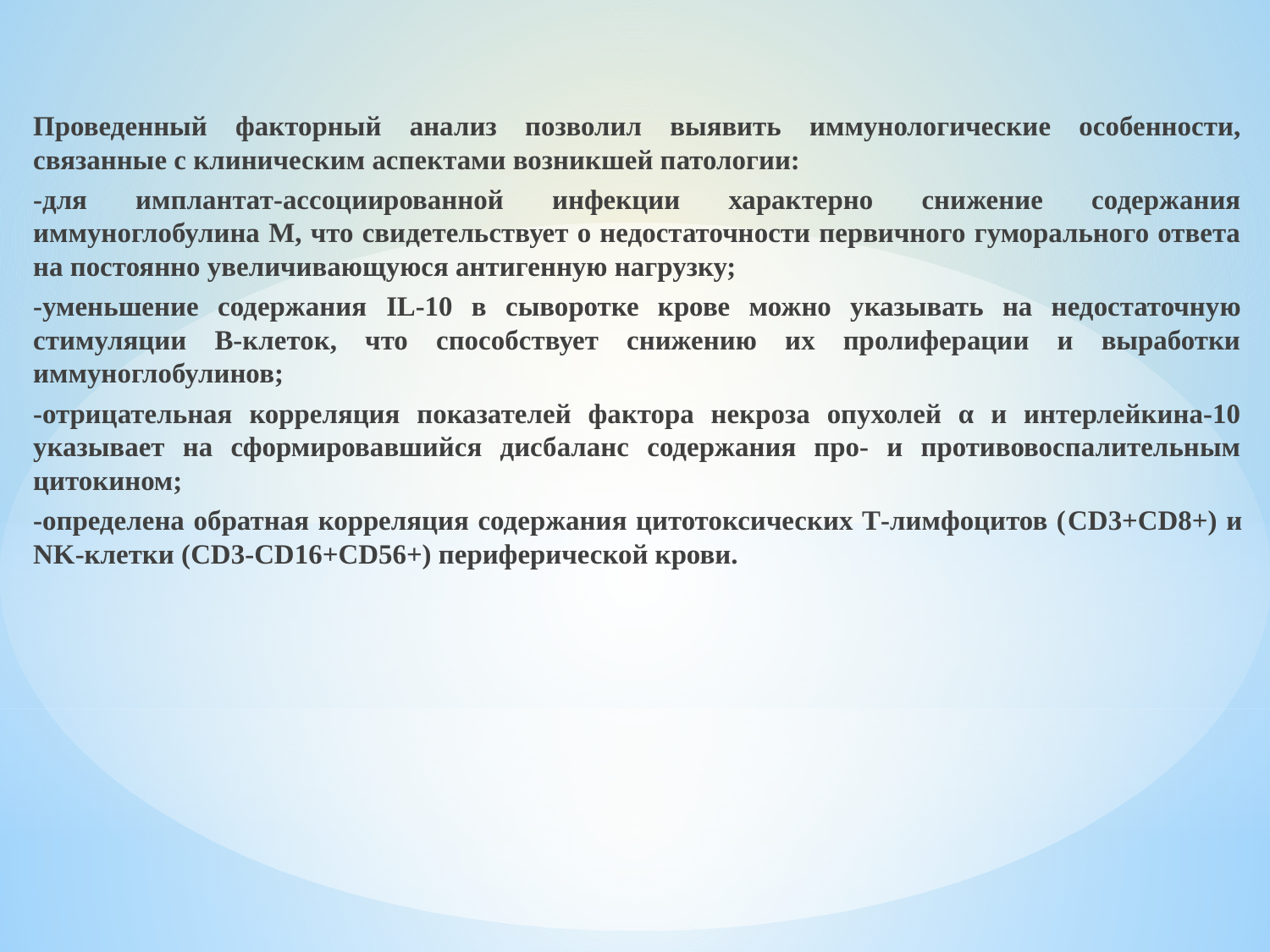

Проведенный факторный анализ позволил выявить иммунологические особенности, связанные с клиническим аспектами возникшей патологии:
-для имплантат-ассоциированной инфекции характерно снижение содержания иммуноглобулина М, что свидетельствует о недостаточности первичного гуморального ответа на постоянно увеличивающуюся антигенную нагрузку;
-уменьшение содержания IL-10 в сыворотке крове можно указывать на недостаточную стимуляции В-клеток, что способствует снижению их пролиферации и выработки иммуноглобулинов;
-отрицательная корреляция показателей фактора некроза опухолей α и интерлейкина-10 указывает на сформировавшийся дисбаланс содержания про- и противовоспалительным цитокином;
-определена обратная корреляция содержания цитотоксических Т-лимфоцитов (CD3+CD8+) и NK-клетки (CD3-CD16+CD56+) периферической крови.